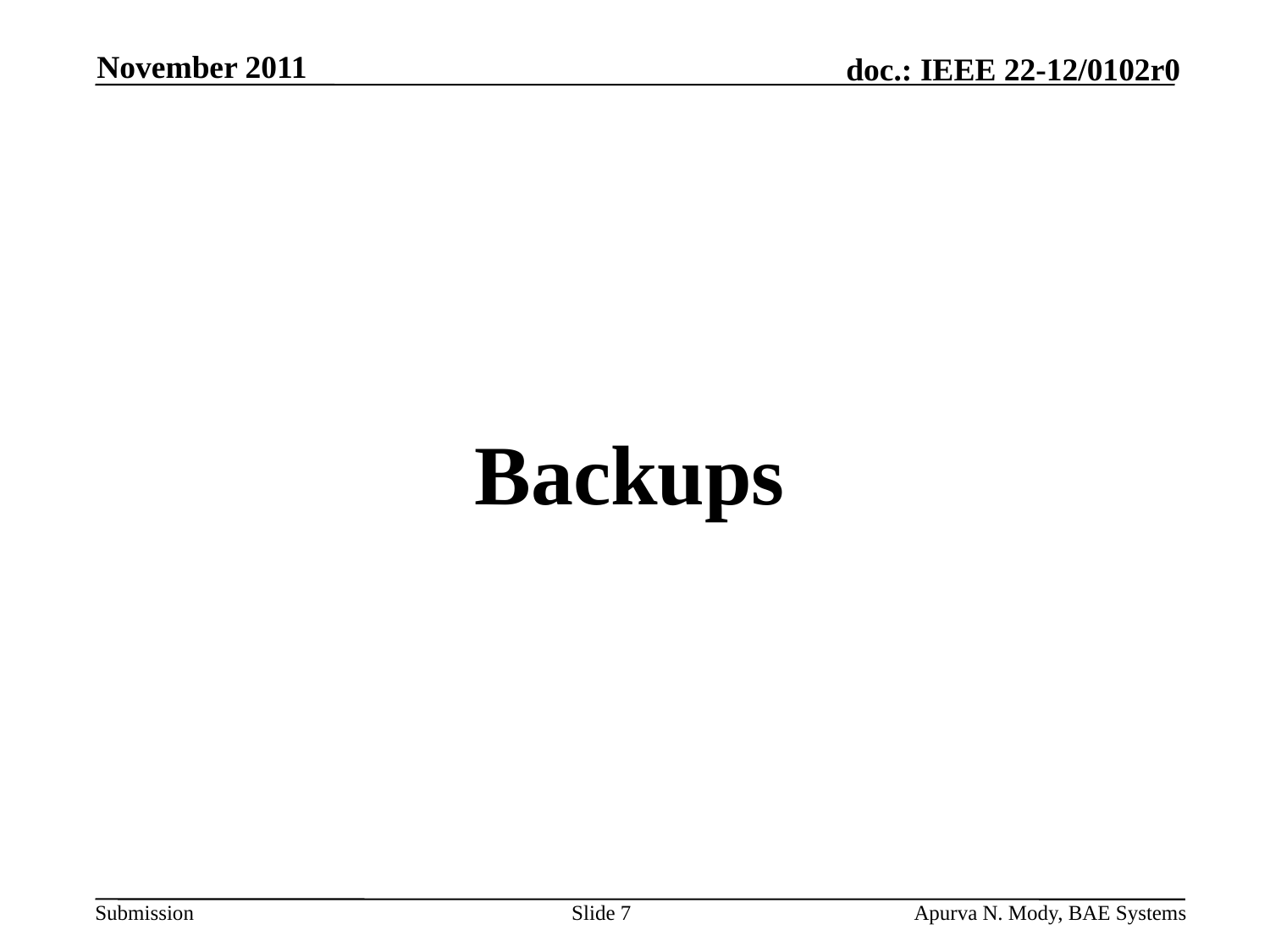

November 2011
# Backups
Slide 7
Apurva N. Mody, BAE Systems